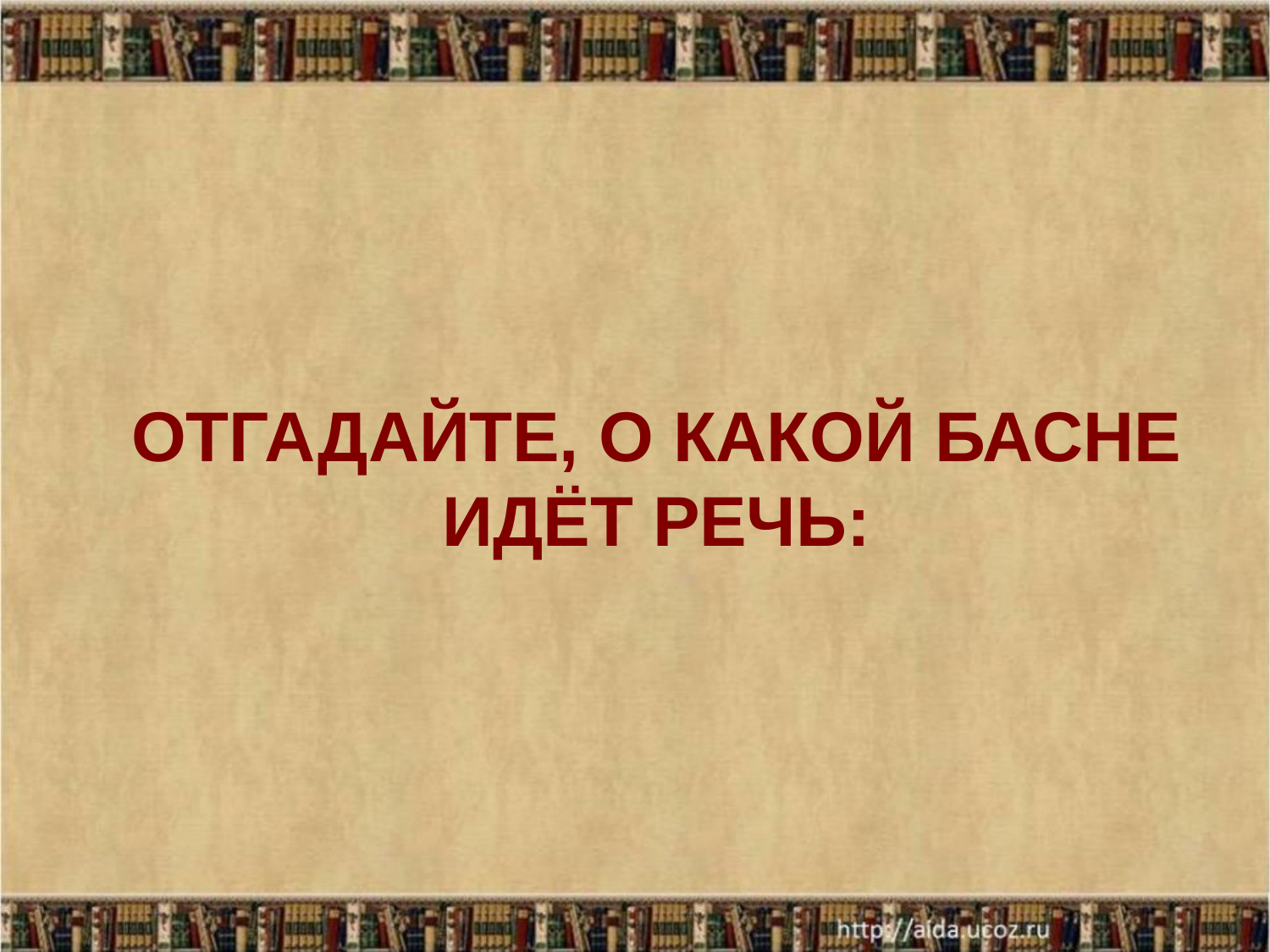

# ОТГАДАЙТЕ, О КАКОЙ БАСНЕ ИДЁТ РЕЧЬ: